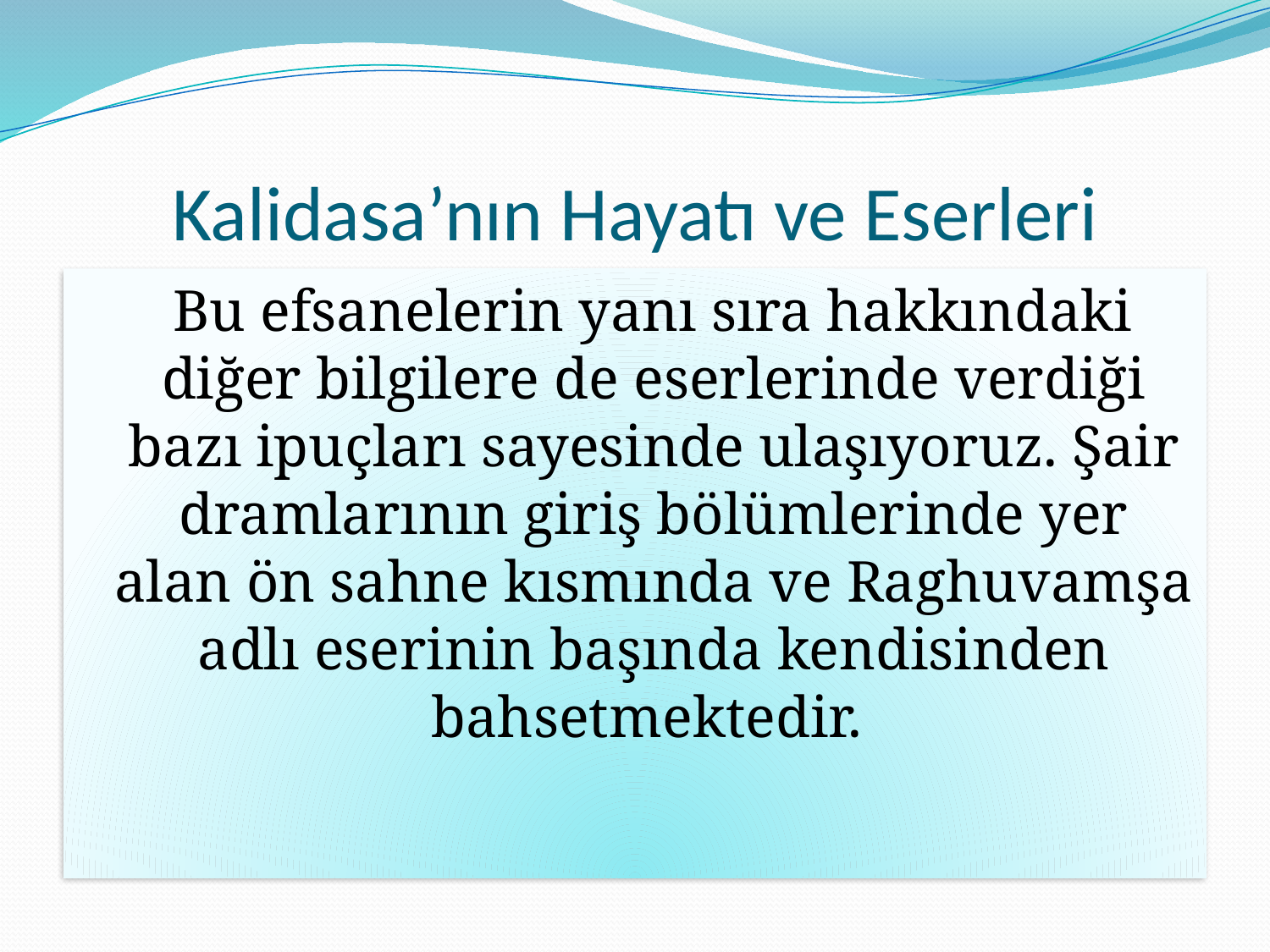

# Kalidasa’nın Hayatı ve Eserleri
   Bu efsanelerin yanı sıra hakkındaki diğer bilgilere de eserlerinde verdiği bazı ipuçları sayesinde ulaşıyoruz. Şair dramlarının giriş bölümlerinde yer alan ön sahne kısmında ve Raghuvamşa adlı eserinin başında kendisinden bahsetmektedir.